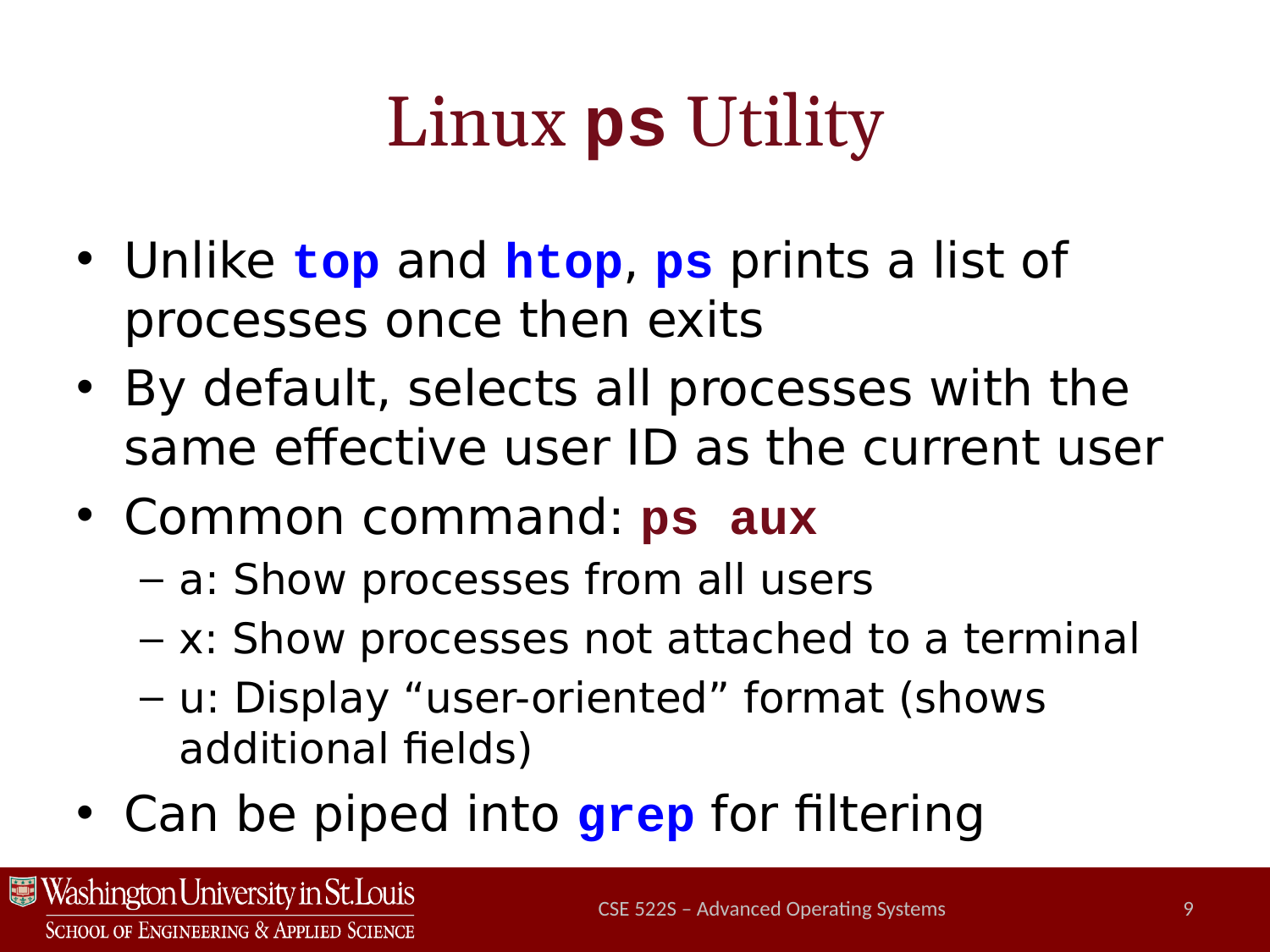

# Linux ps Utility
Unlike top and htop, ps prints a list of processes once then exits
By default, selects all processes with the same effective user ID as the current user
Common command: ps aux
a: Show processes from all users
x: Show processes not attached to a terminal
u: Display “user-oriented” format (shows additional fields)
Can be piped into grep for filtering
CSE 522S – Advanced Operating Systems
9